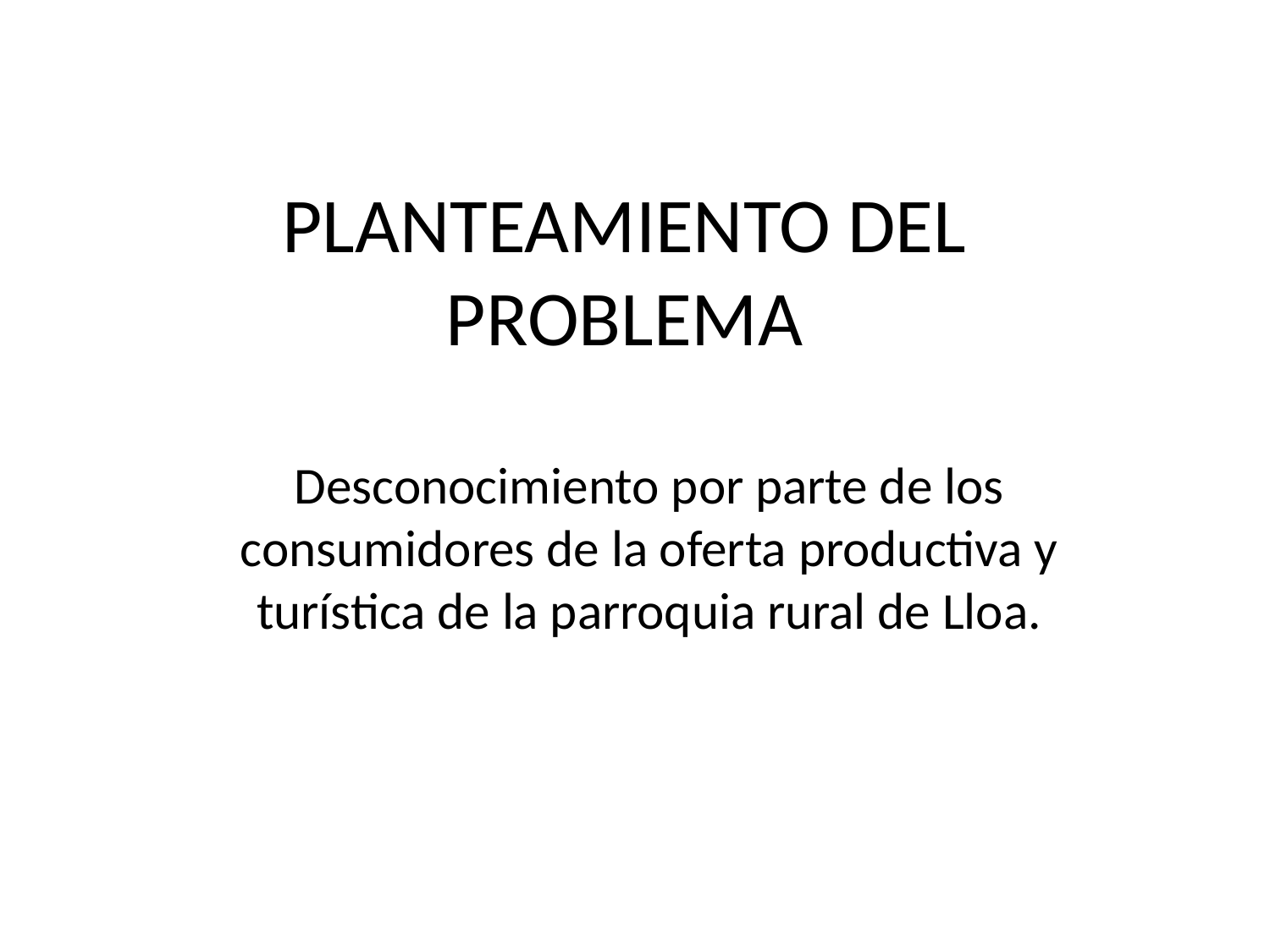

# PLANTEAMIENTO DEL PROBLEMA
Desconocimiento por parte de los consumidores de la oferta productiva y turística de la parroquia rural de Lloa.